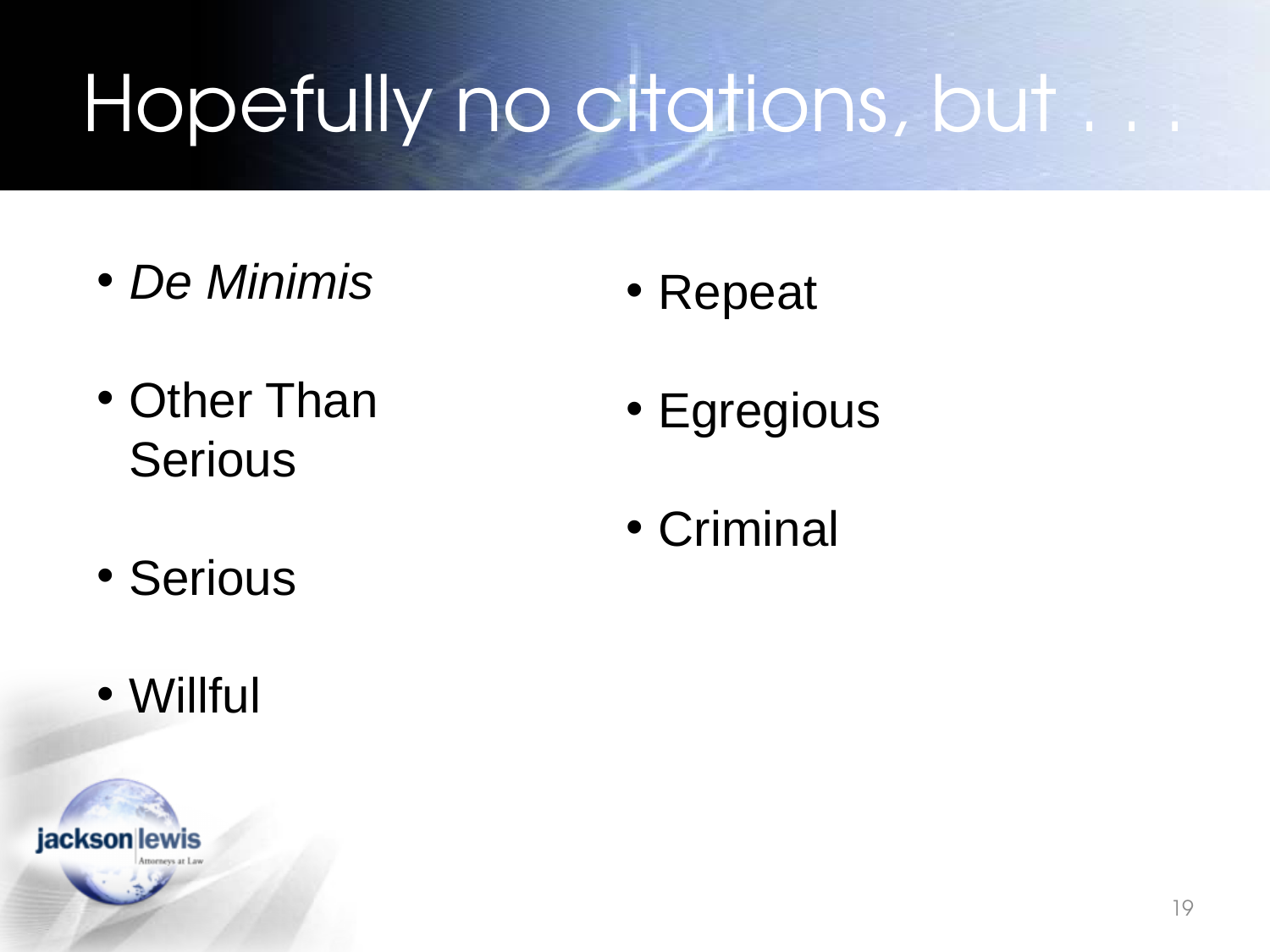

# Hopefully no citations, but . . .
De Minimis

Other Than Serious

Serious

Willful
Repeat

Egregious

Criminal
19